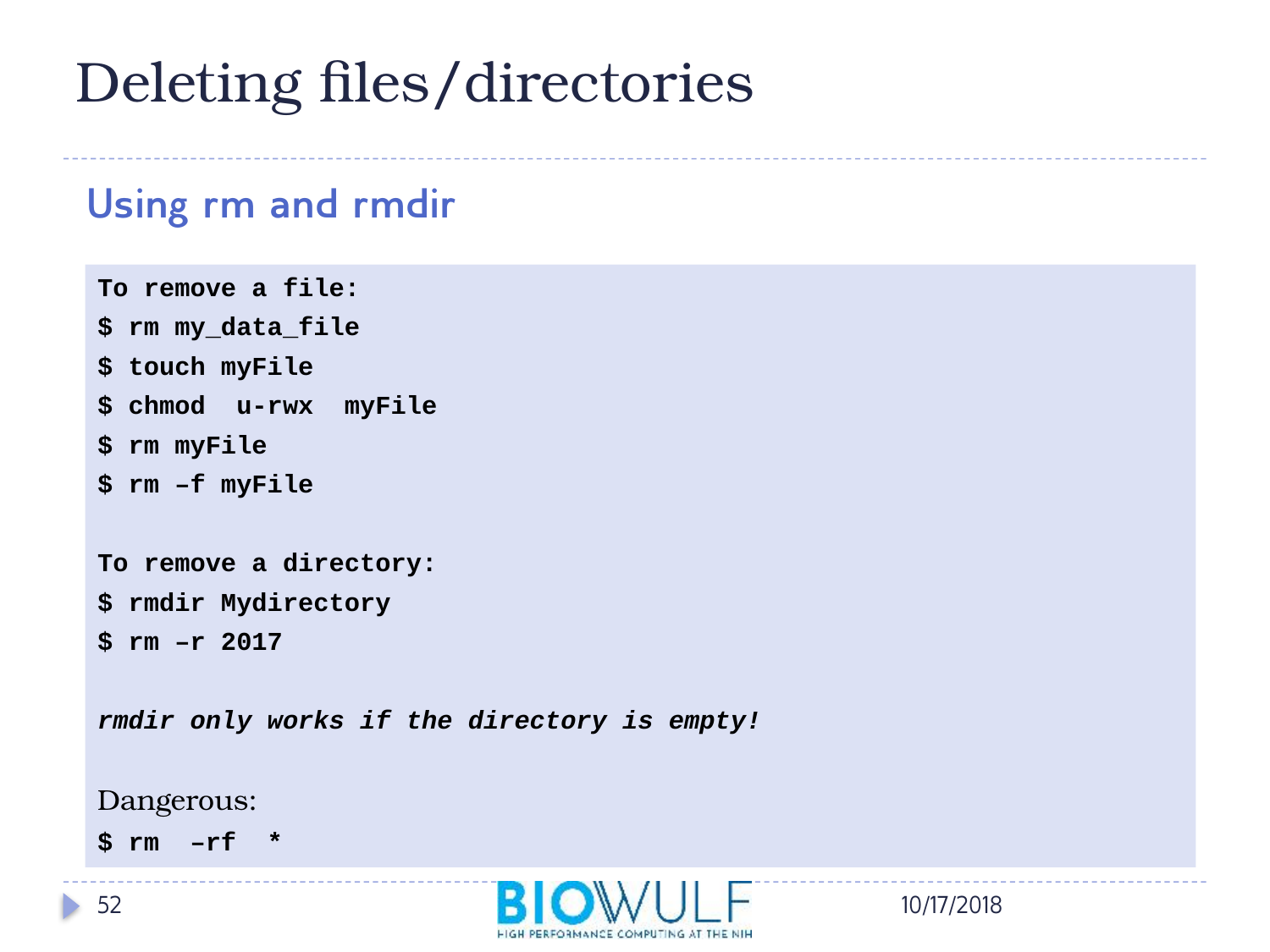

# Deleting files/directories
Using rm and rmdir
To remove a file:
$ rm my_data_file
$ touch myFile
$ chmod  u-rwx  myFile
$ rm myFile
$ rm –f myFile

To remove a directory:
$ rmdir Mydirectory
$ rm –r 2017

rmdir only works if the directory is empty!

Dangerous:
$ rm  –rf  *
52
10/17/2018